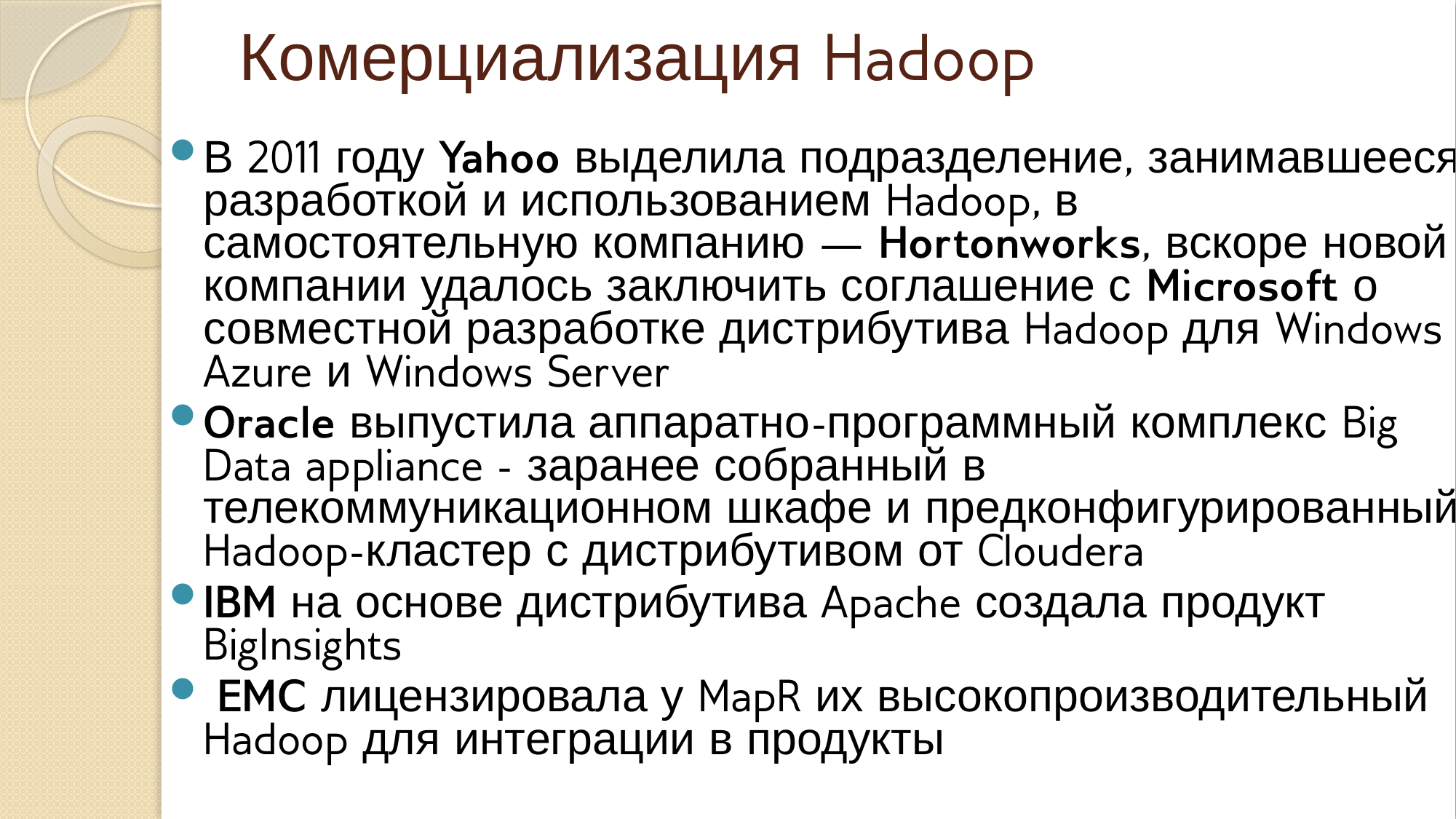

# Комерциализация Hadoop
В 2011 году Yahoo выделила подразделение, занимавшееся разработкой и использованием Hadoop, в самостоятельную компанию — Hortonworks, вскоре новой компании удалось заключить соглашение с Microsoft о совместной разработке дистрибутива Hadoop для Windows Azure и Windows Server
Oracle выпустила аппаратно-программный комплекс Big Data appliance - заранее собранный в телекоммуникационном шкафе и предконфигурированный Hadoop-кластер с дистрибутивом от Cloudera
IBM на основе дистрибутива Apache создала продукт BigInsights
 EMC лицензировала у MapR их высокопроизводительный Hadoop для интеграции в продукты